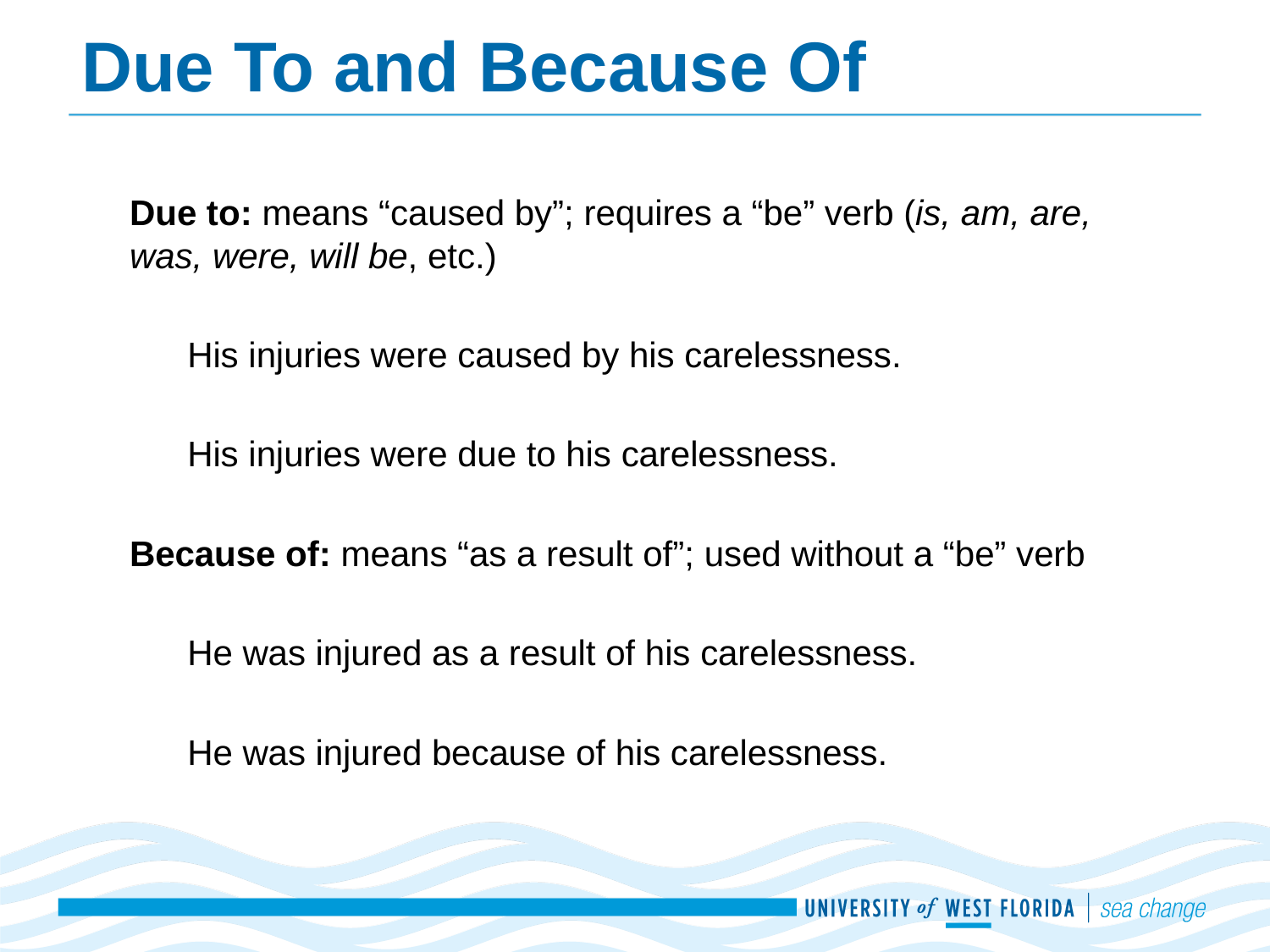

# Due To and Because Of
Due to: means “caused by”; requires a “be” verb (is, am, are, was, were, will be, etc.)

His injuries were caused by his carelessness.

His injuries were due to his carelessness.

Because of: means “as a result of”; used without a “be” verb

He was injured as a result of his carelessness.

He was injured because of his carelessness.